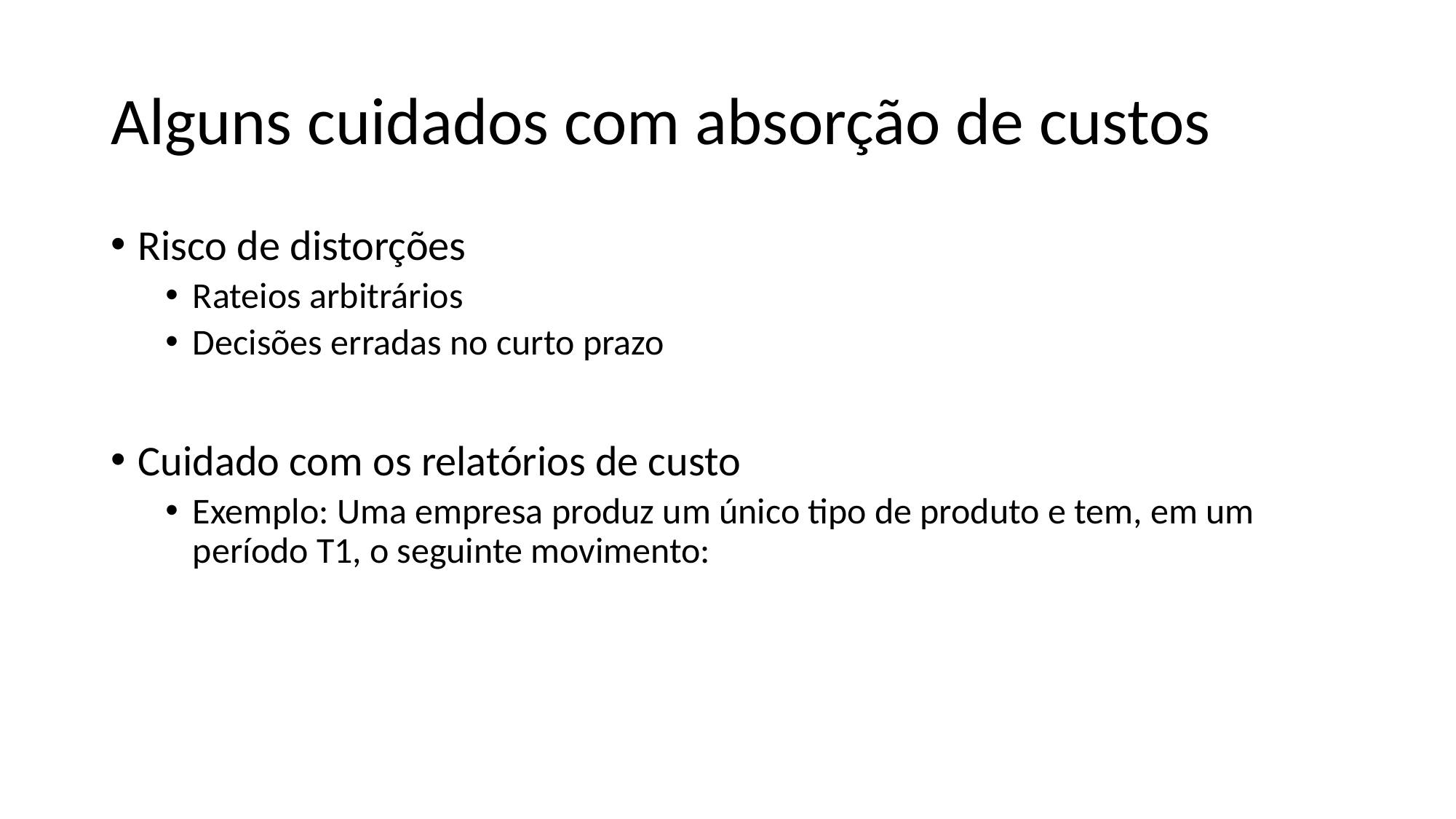

# Alguns cuidados com absorção de custos
Risco de distorções
Rateios arbitrários
Decisões erradas no curto prazo

Cuidado com os relatórios de custo
Exemplo: Uma empresa produz um único tipo de produto e tem, em um período T1, o seguinte movimento: